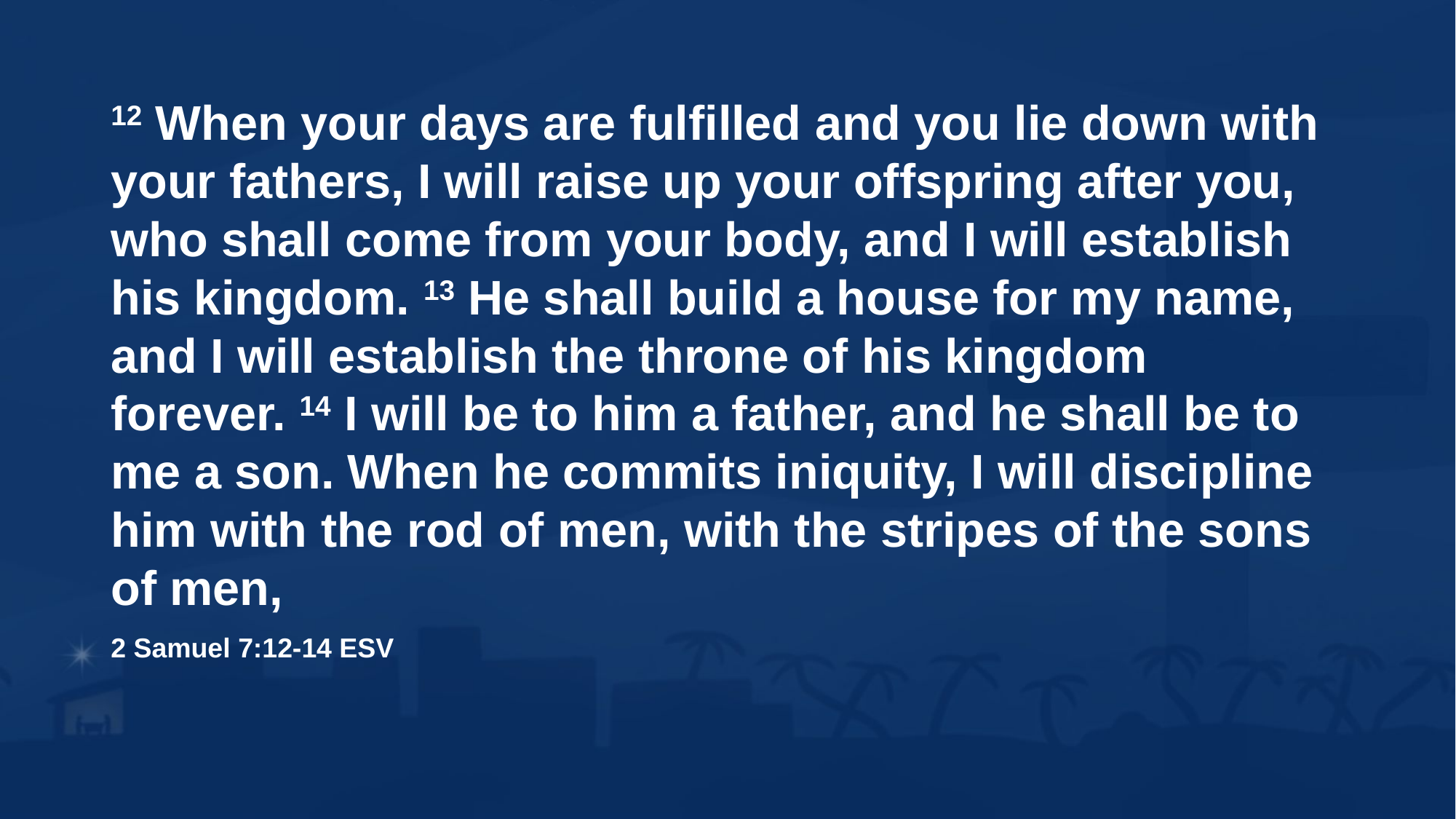

12 When your days are fulfilled and you lie down with your fathers, I will raise up your offspring after you, who shall come from your body, and I will establish his kingdom. 13 He shall build a house for my name, and I will establish the throne of his kingdom forever. 14 I will be to him a father, and he shall be to me a son. When he commits iniquity, I will discipline him with the rod of men, with the stripes of the sons of men,
2 Samuel 7:12-14 ESV